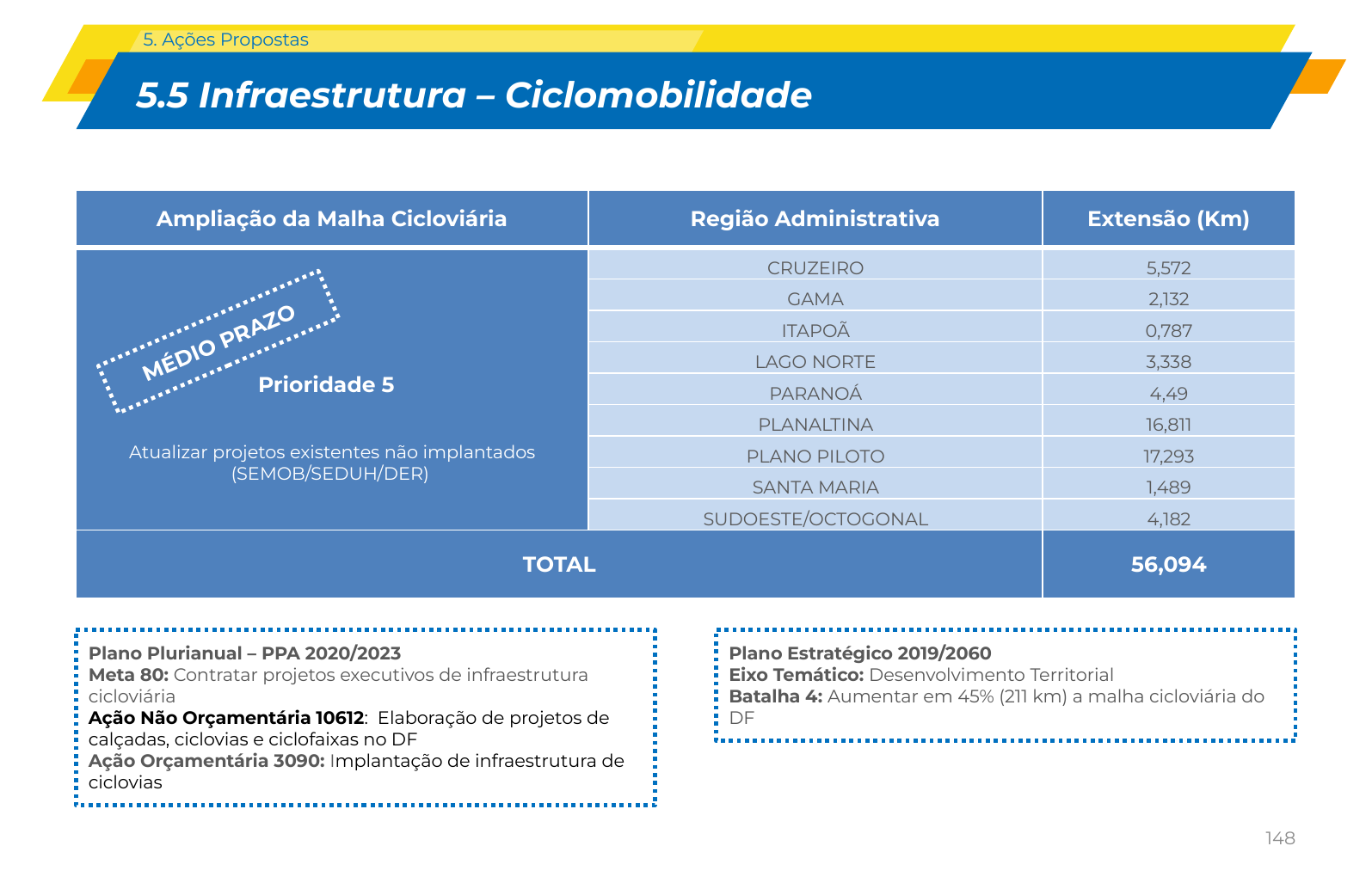

| Ampliação da Malha Cicloviária | Região Administrativa | Extensão (Km) |
| --- | --- | --- |
| Prioridade 5 Atualizar projetos existentes não implantados (SEMOB/SEDUH/DER) | CRUZEIRO | 5,572 |
|  | GAMA | 2,132 |
|  | ITAPOÃ | 0,787 |
|  | LAGO NORTE | 3,338 |
|  | PARANOÁ | 4,49 |
|  | PLANALTINA | 16,811 |
|  | PLANO PILOTO | 17,293 |
|  | SANTA MARIA | 1,489 |
|  | SUDOESTE/OCTOGONAL | 4,182 |
| TOTAL |  | 56,094 |
MÉDIO PRAZO
Plano Plurianual – PPA 2020/2023
Meta 80: Contratar projetos executivos de infraestrutura cicloviária
Ação Não Orçamentária 10612:  Elaboração de projetos de calçadas, ciclovias e ciclofaixas no DF
Ação Orçamentária 3090: Implantação de infraestrutura de ciclovias
Plano Estratégico 2019/2060
Eixo Temático: Desenvolvimento Territorial
Batalha 4: Aumentar em 45% (211 km) a malha cicloviária do DF